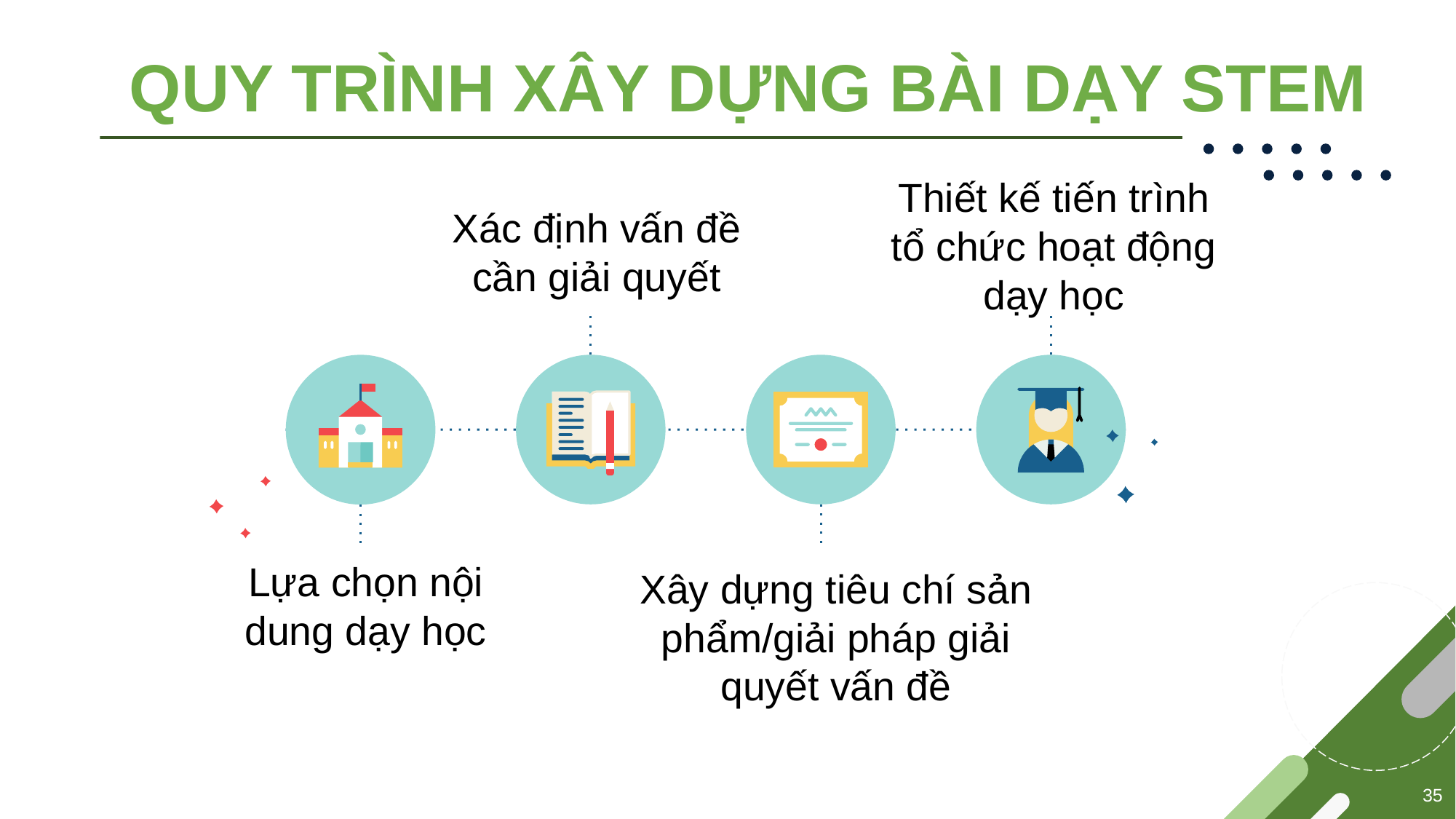

# QUY TRÌNH XÂY DỰNG BÀI DẠY STEM
Thiết kế tiến trình tổ chức hoạt động dạy học
Xác định vấn đề cần giải quyết

Lựa chọn nội dung dạy học
Xây dựng tiêu chí sản phẩm/giải pháp giải quyết vấn đề
35